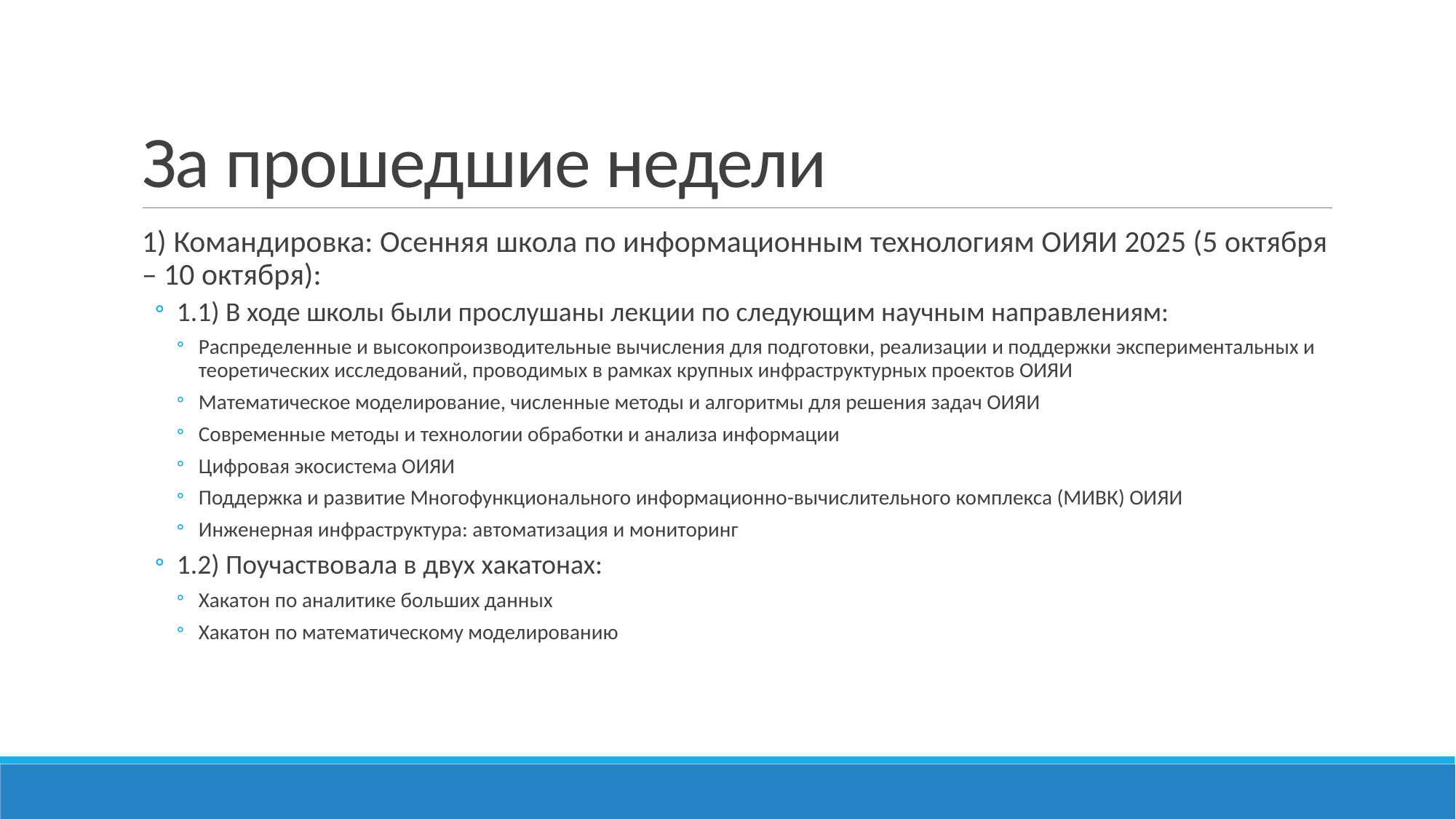

# За прошедшие недели
1) Командировка: Осенняя школа по информационным технологиям ОИЯИ 2025 (5 октября – 10 октября):
1.1) В ходе школы были прослушаны лекции по следующим научным направлениям:
Распределенные и высокопроизводительные вычисления для подготовки, реализации и поддержки экспериментальных и теоретических исследований, проводимых в рамках крупных инфраструктурных проектов ОИЯИ
Математическое моделирование, численные методы и алгоритмы для решения задач ОИЯИ
Современные методы и технологии обработки и анализа информации
Цифровая экосистема ОИЯИ
Поддержка и развитие Многофункционального информационно-вычислительного комплекса (МИВК) ОИЯИ
Инженерная инфраструктура: автоматизация и мониторинг
1.2) Поучаствовала в двух хакатонах:
Хакатон по аналитике больших данных
Хакатон по математическому моделированию